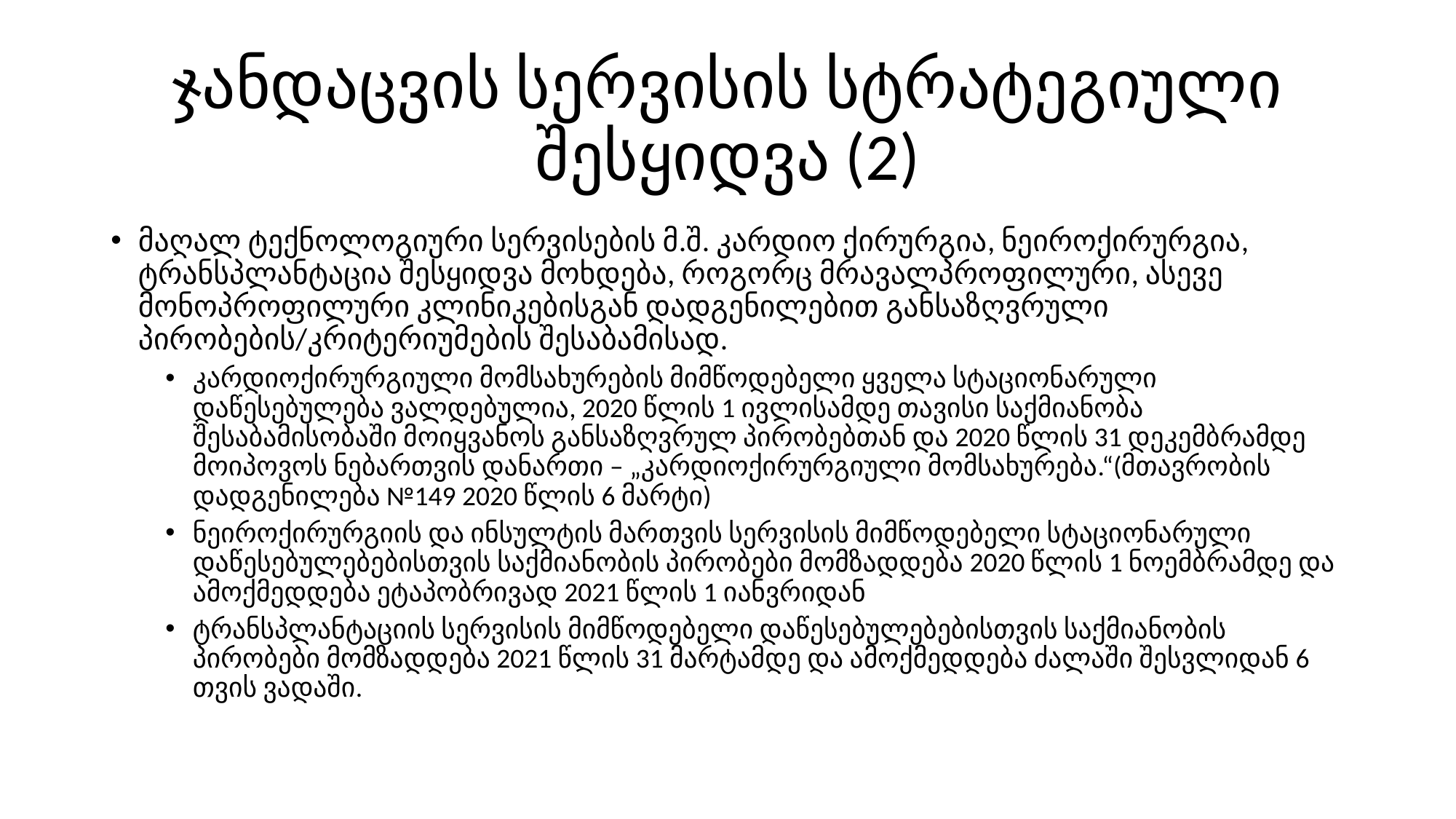

# ჯანდაცვის სერვისის სტრატეგიული შესყიდვა (2)
მაღალ ტექნოლოგიური სერვისების მ.შ. კარდიო ქირურგია, ნეიროქირურგია, ტრანსპლანტაცია შესყიდვა მოხდება, როგორც მრავალპროფილური, ასევე მონოპროფილური კლინიკებისგან დადგენილებით განსაზღვრული პირობების/კრიტერიუმების შესაბამისად.
კარდიოქირურგიული მომსახურების მიმწოდებელი ყველა სტაციონარული დაწესებულება ვალდებულია, 2020 წლის 1 ივლისამდე თავისი საქმიანობა შესაბამისობაში მოიყვანოს განსაზღვრულ პირობებთან და 2020 წლის 31 დეკემბრამდე მოიპოვოს ნებართვის დანართი – „კარდიოქირურგიული მომსახურება.“(მთავრობის დადგენილება №149 2020 წლის 6 მარტი)
ნეიროქირურგიის და ინსულტის მართვის სერვისის მიმწოდებელი სტაციონარული დაწესებულებებისთვის საქმიანობის პირობები მომზადდება 2020 წლის 1 ნოემბრამდე და ამოქმედდება ეტაპობრივად 2021 წლის 1 იანვრიდან
ტრანსპლანტაციის სერვისის მიმწოდებელი დაწესებულებებისთვის საქმიანობის პირობები მომზადდება 2021 წლის 31 მარტამდე და ამოქმედდება ძალაში შესვლიდან 6 თვის ვადაში.